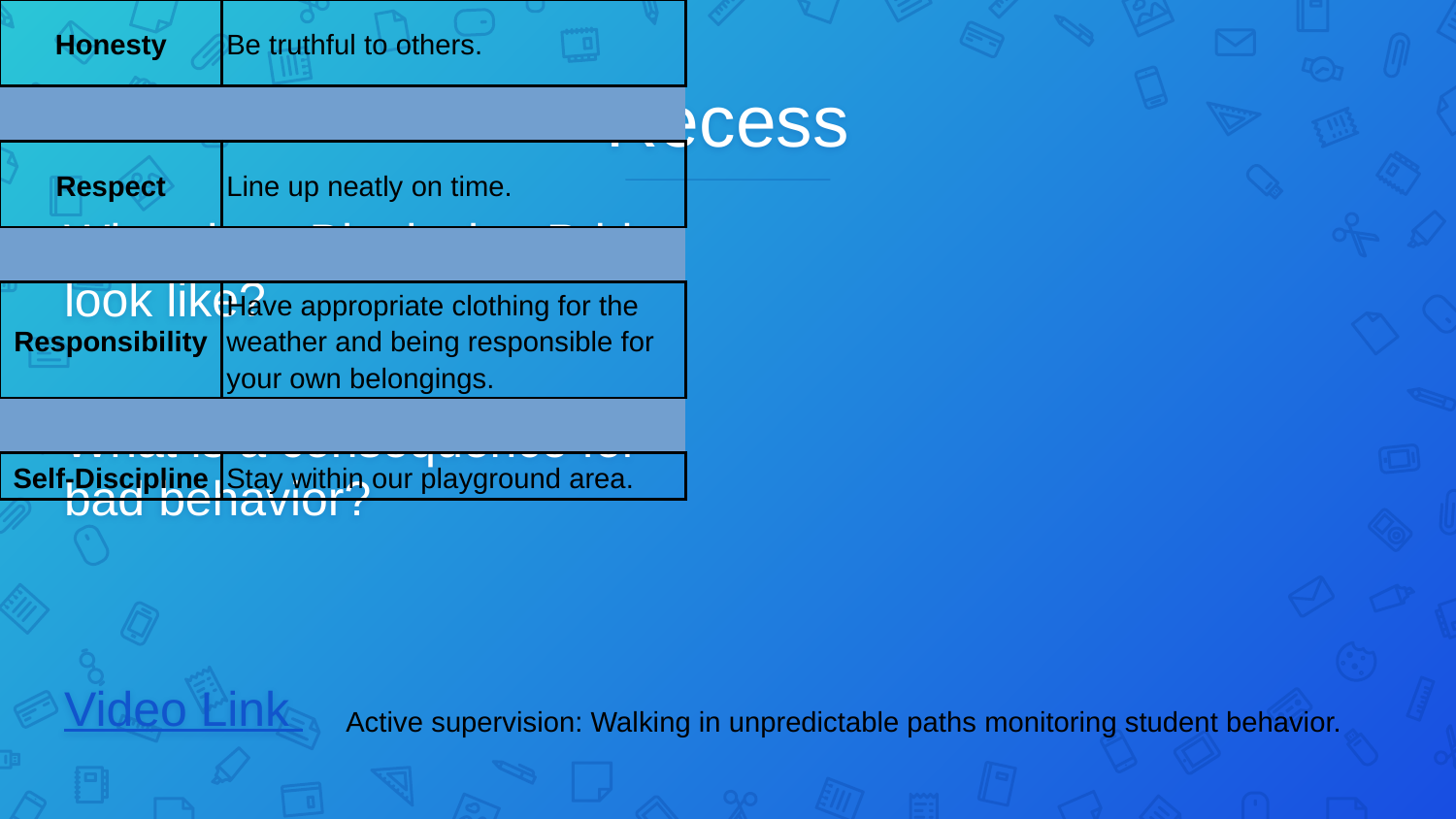

# Recess
| Honesty | Be truthful to others. |
| --- | --- |
|  |  |
| Respect | Line up neatly on time. |
|  |  |
| Responsibility | Have appropriate clothing for the weather and being responsible for your own belongings. |
|  |  |
| Self-Discipline | Stay within our playground area. |
|  |  |
| Compassion | Be kind to others. |
|  |  |
What does Bluejacket Pride look like?

What is a consequence for bad behavior?

Video Link
Active supervision: Walking in unpredictable paths monitoring student behavior.